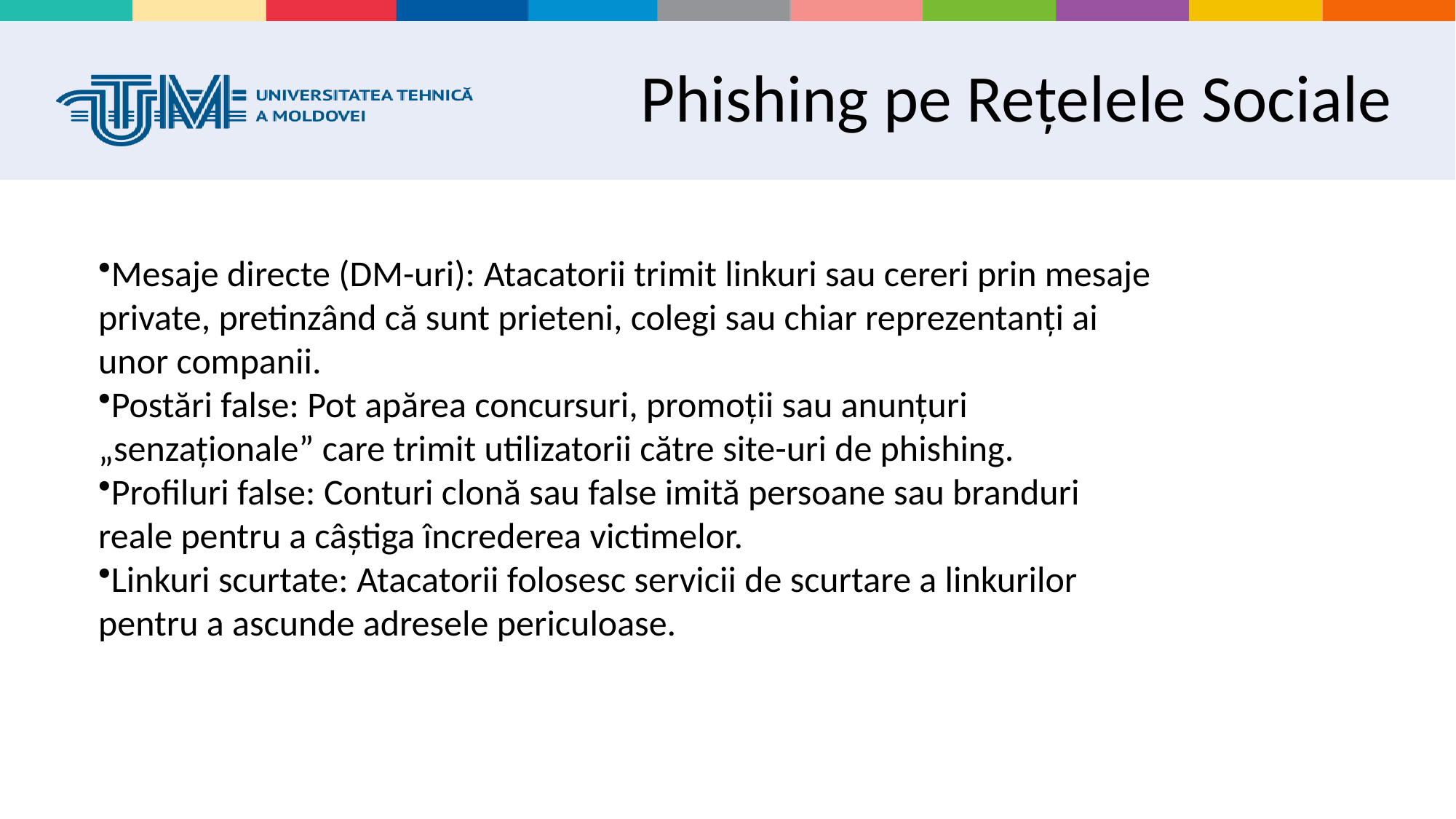

# Phishing pe Rețelele Sociale
Mesaje directe (DM-uri): Atacatorii trimit linkuri sau cereri prin mesaje private, pretinzând că sunt prieteni, colegi sau chiar reprezentanți ai unor companii.
Postări false: Pot apărea concursuri, promoții sau anunțuri „senzaționale” care trimit utilizatorii către site-uri de phishing.
Profiluri false: Conturi clonă sau false imită persoane sau branduri reale pentru a câștiga încrederea victimelor.
Linkuri scurtate: Atacatorii folosesc servicii de scurtare a linkurilor pentru a ascunde adresele periculoase.